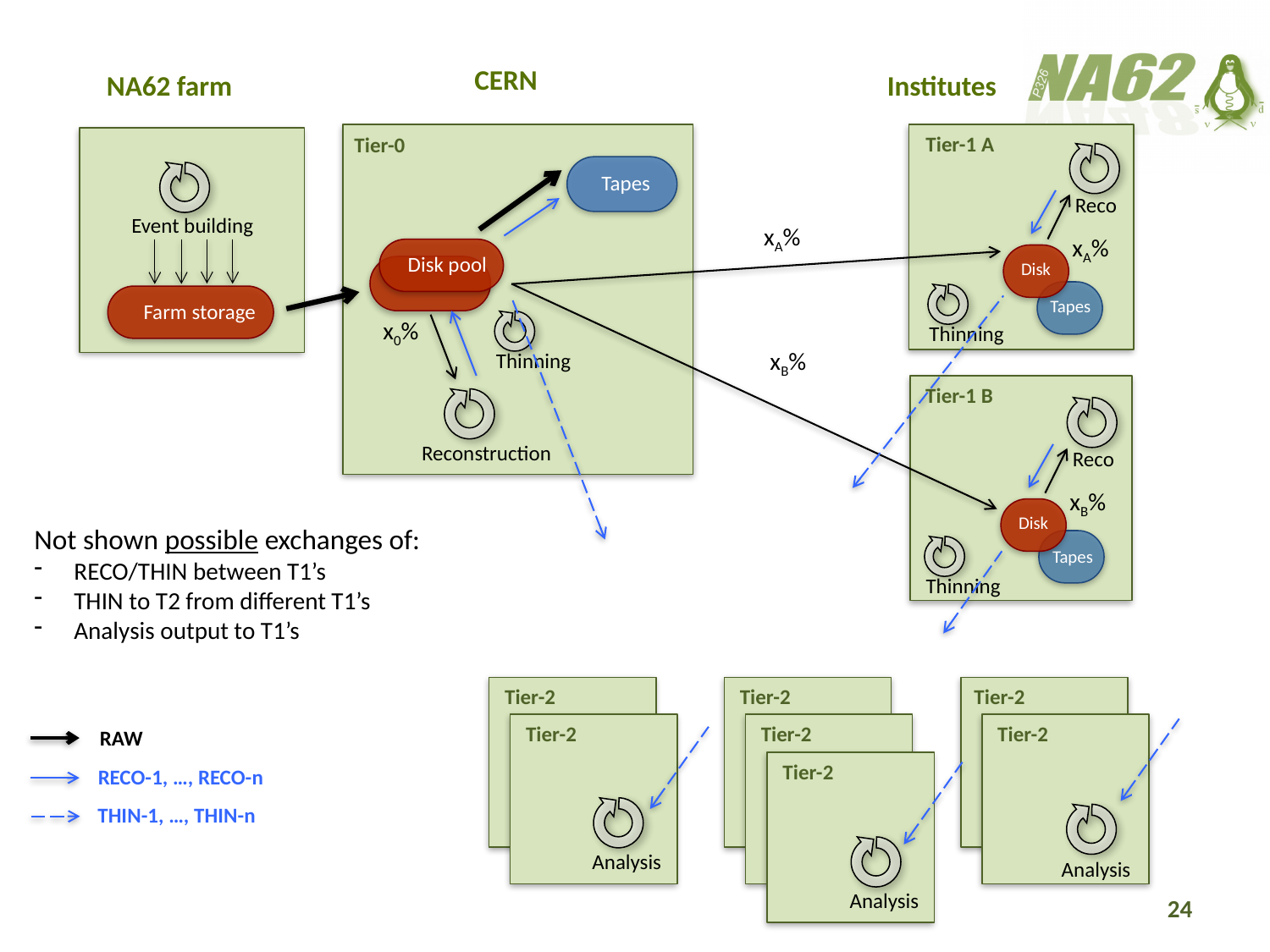

CERN
NA62 farm
Institutes

Tier-1 A
Tier-0

Tapes
Reco
Event building
xA%
xA%

Disk pool

Disk

Tapes
Farm storage
x0%

Thinning
xB%
Thinning

Tier-1 B

Reconstruction
Reco
xB%

Disk
Not shown possible exchanges of:
RECO/THIN between T1’s
THIN to T2 from different T1’s
Analysis output to T1’s

Tapes
Thinning

Tier-2

Tier-2

Tier-2

Tier-2

Tier-2

Tier-2
RAW

Tier-2
RECO-1, …, RECO-n
THIN-1, …, THIN-n

Analysis
Analysis
Analysis

Analysis
Analysis
Analysis
Analysis
24